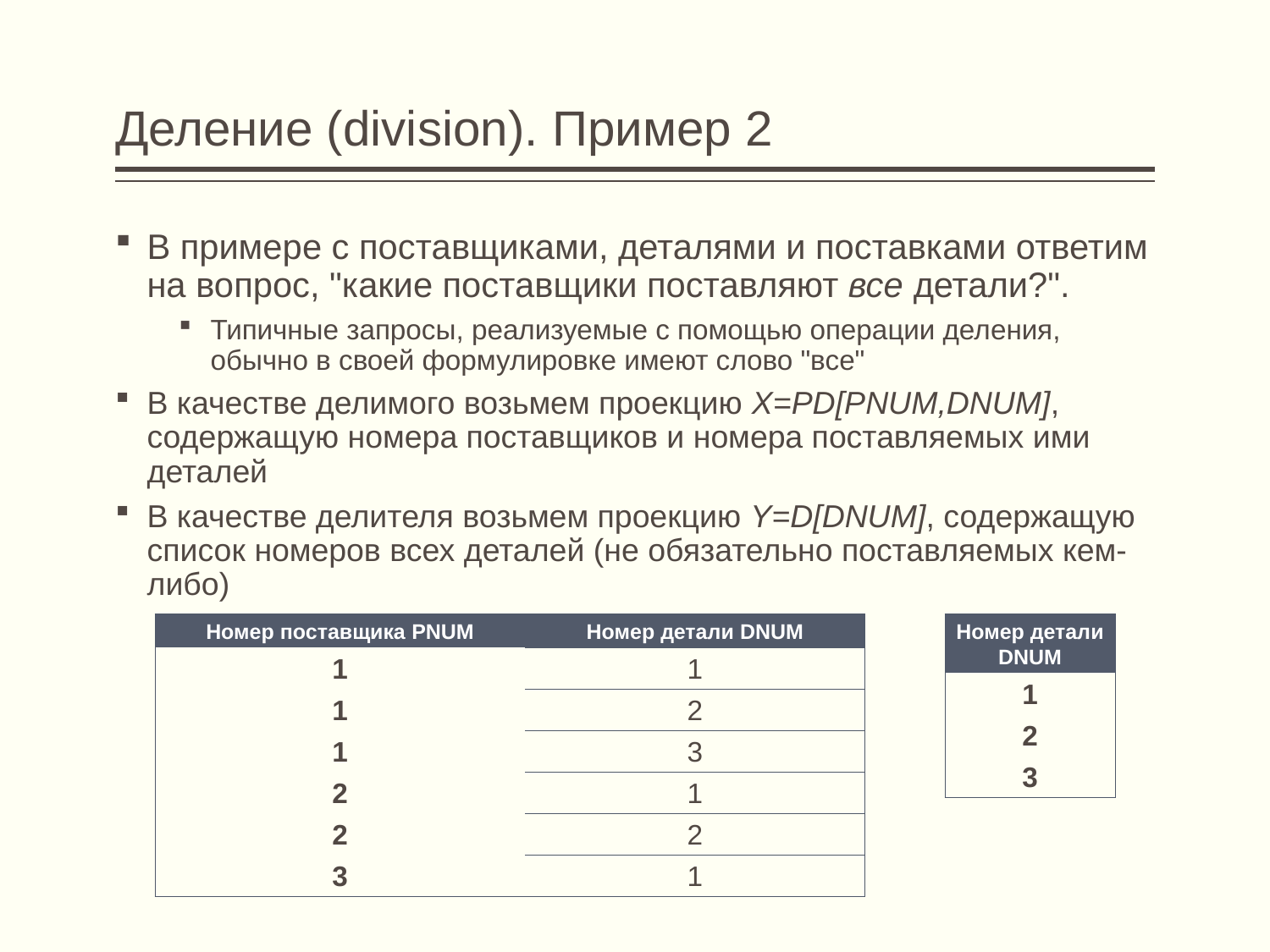

# Деление (division). Пример 2
В примере с поставщиками, деталями и поставками ответим на вопрос, "какие поставщики поставляют все детали?".
Типичные запросы, реализуемые с помощью операции деления, обычно в своей формулировке имеют слово "все"
В качестве делимого возьмем проекцию X=PD[PNUM,DNUM], содержащую номера поставщиков и номера поставляемых ими деталей
В качестве делителя возьмем проекцию Y=D[DNUM], содержащую список номеров всех деталей (не обязательно поставляемых кем-либо)
| Номер поставщика PNUM | Номер детали DNUM |
| --- | --- |
| 1 | 1 |
| 1 | 2 |
| 1 | 3 |
| 2 | 1 |
| 2 | 2 |
| 3 | 1 |
| Номер детали DNUM |
| --- |
| 1 |
| 2 |
| 3 |